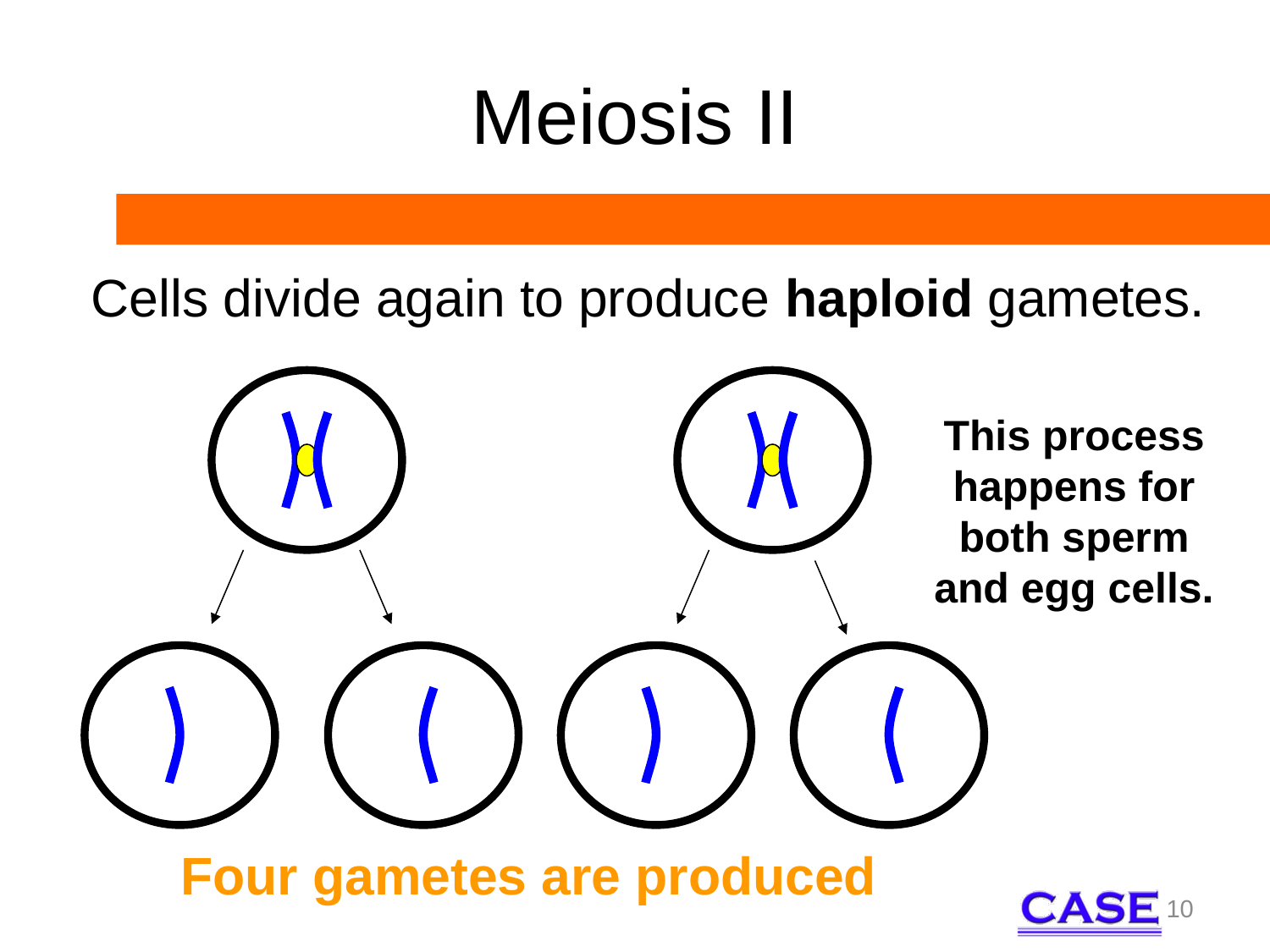

# Meiosis II
 Cells divide again to produce haploid gametes.

This process happens for both sperm and egg cells.

Four gametes are produced
10